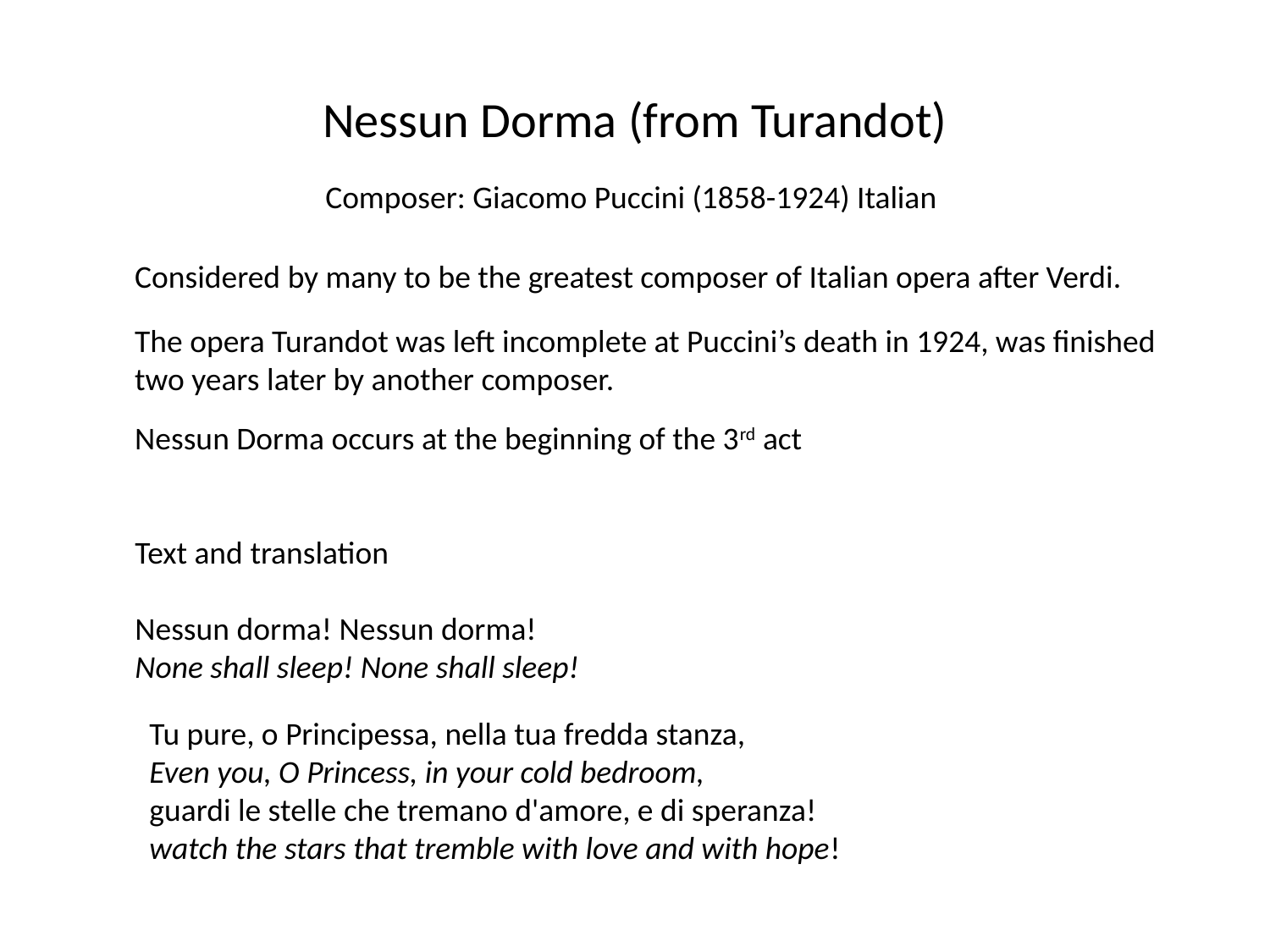

# Nessun Dorma (from Turandot)
Composer: Giacomo Puccini (1858-1924) Italian

Considered by many to be the greatest composer of Italian opera after Verdi.
The opera Turandot was left incomplete at Puccini’s death in 1924, was finished two years later by another composer.
Nessun Dorma occurs at the beginning of the 3rd act
Text and translation

Nessun dorma! Nessun dorma!
None shall sleep! None shall sleep!
Tu pure, o Principessa, nella tua fredda stanza,
Even you, O Princess, in your cold bedroom,
guardi le stelle che tremano d'amore, e di speranza!
watch the stars that tremble with love and with hope!